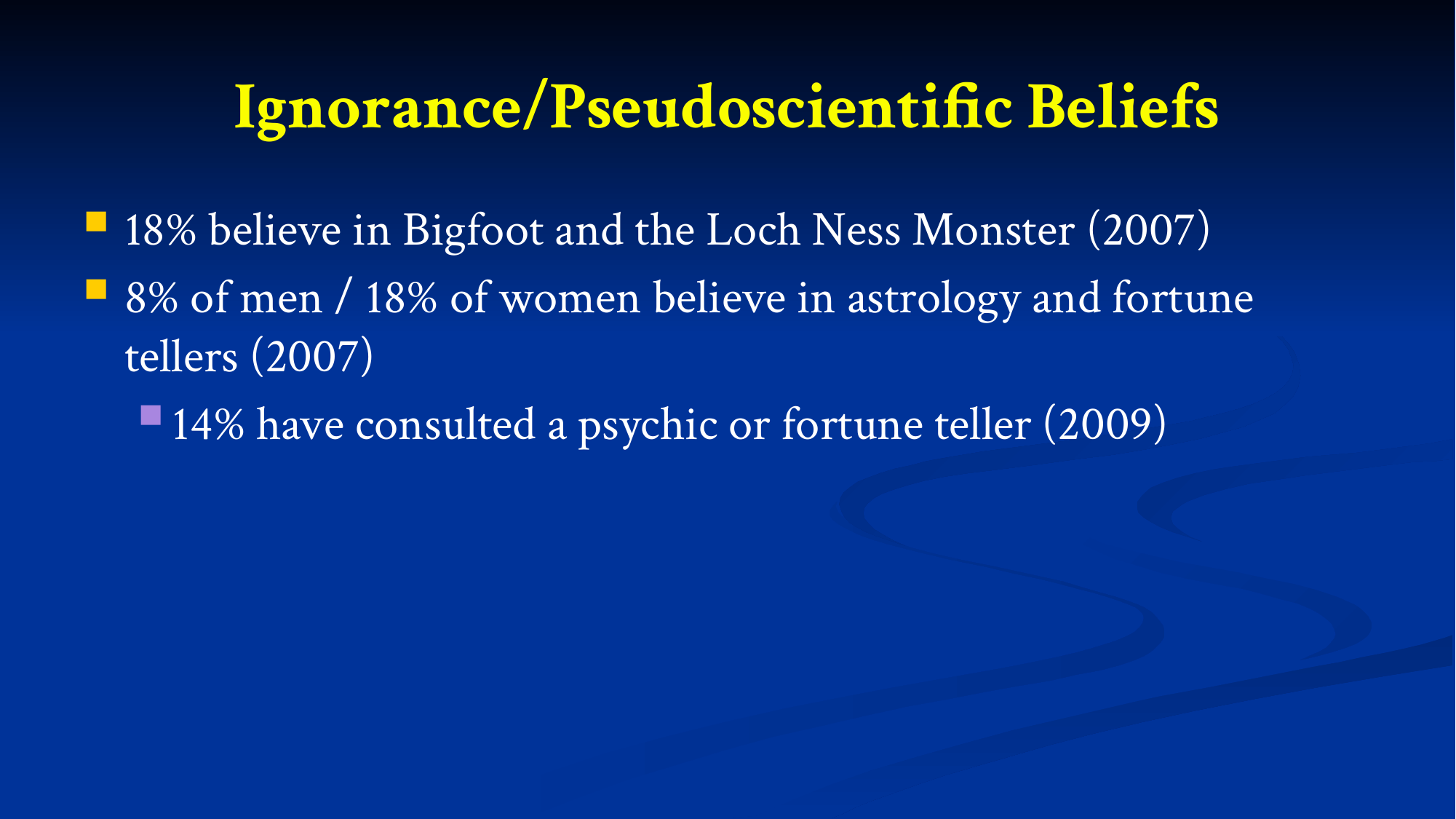

# Ignorance/Pseudoscientific Beliefs
18% believe in Bigfoot and the Loch Ness Monster (2007)
8% of men / 18% of women believe in astrology and fortune tellers (2007)
14% have consulted a psychic or fortune teller (2009)